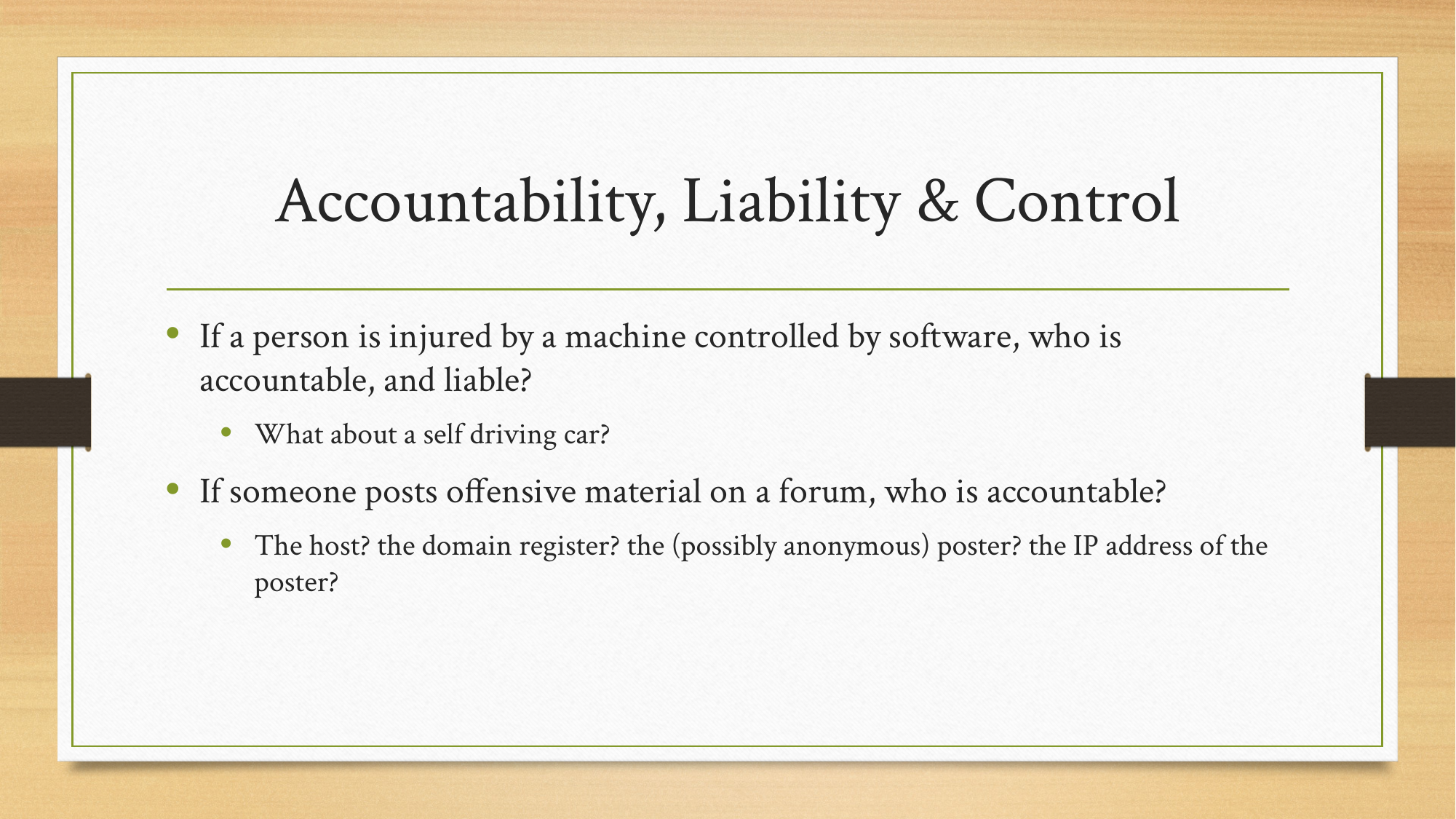

# Accountability, Liability & Control
If a person is injured by a machine controlled by software, who is accountable, and liable?
What about a self driving car?
If someone posts offensive material on a forum, who is accountable?
The host? the domain register? the (possibly anonymous) poster? the IP address of the poster?